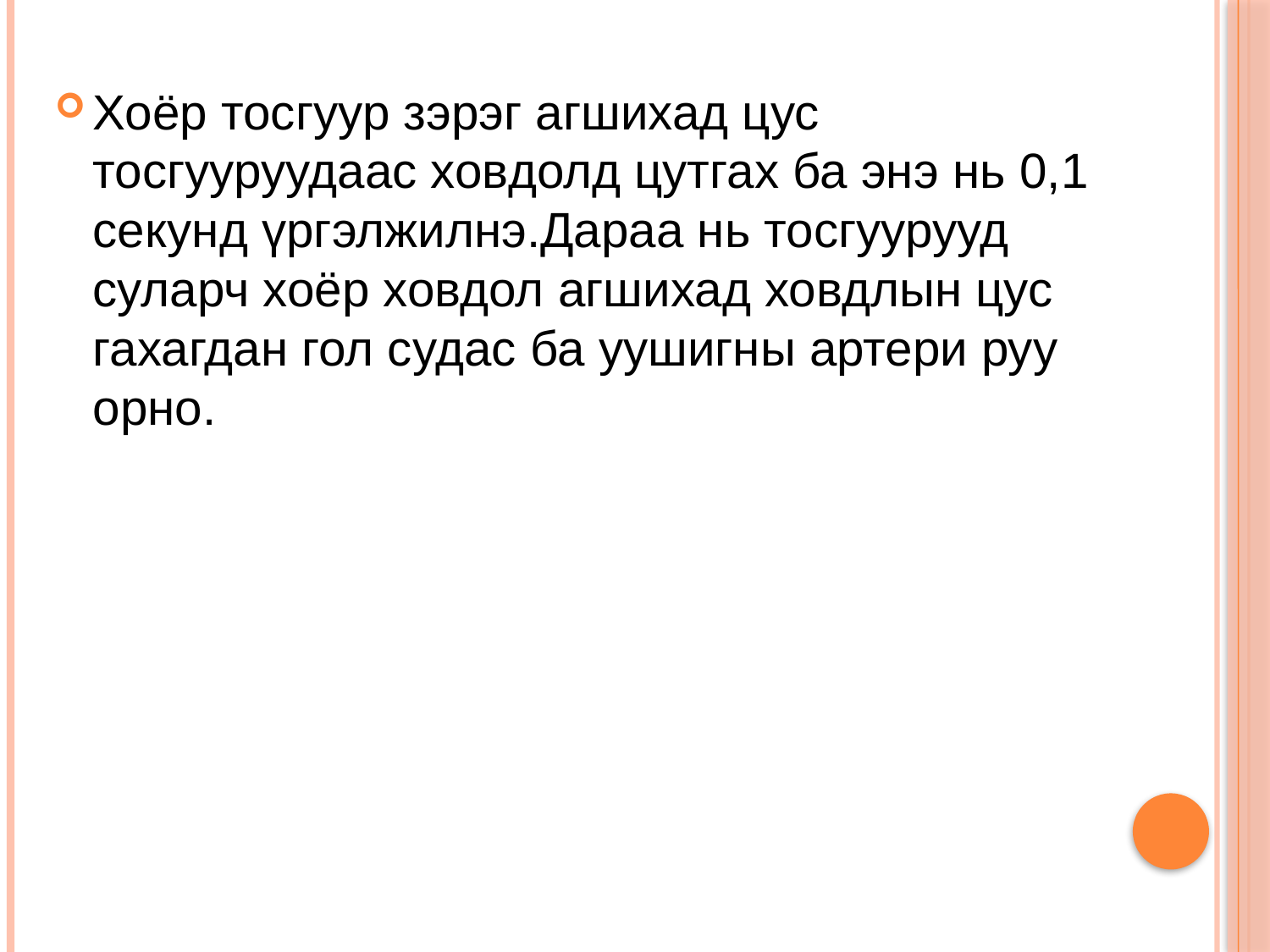

Хоёр тосгуур зэрэг агшихад цус тосгууруудаас ховдолд цутгах ба энэ нь 0,1 секунд үргэлжилнэ.Дараа нь тосгуурууд суларч хоёр ховдол агшихад ховдлын цус гахагдан гол судас ба уушигны артери руу орно.